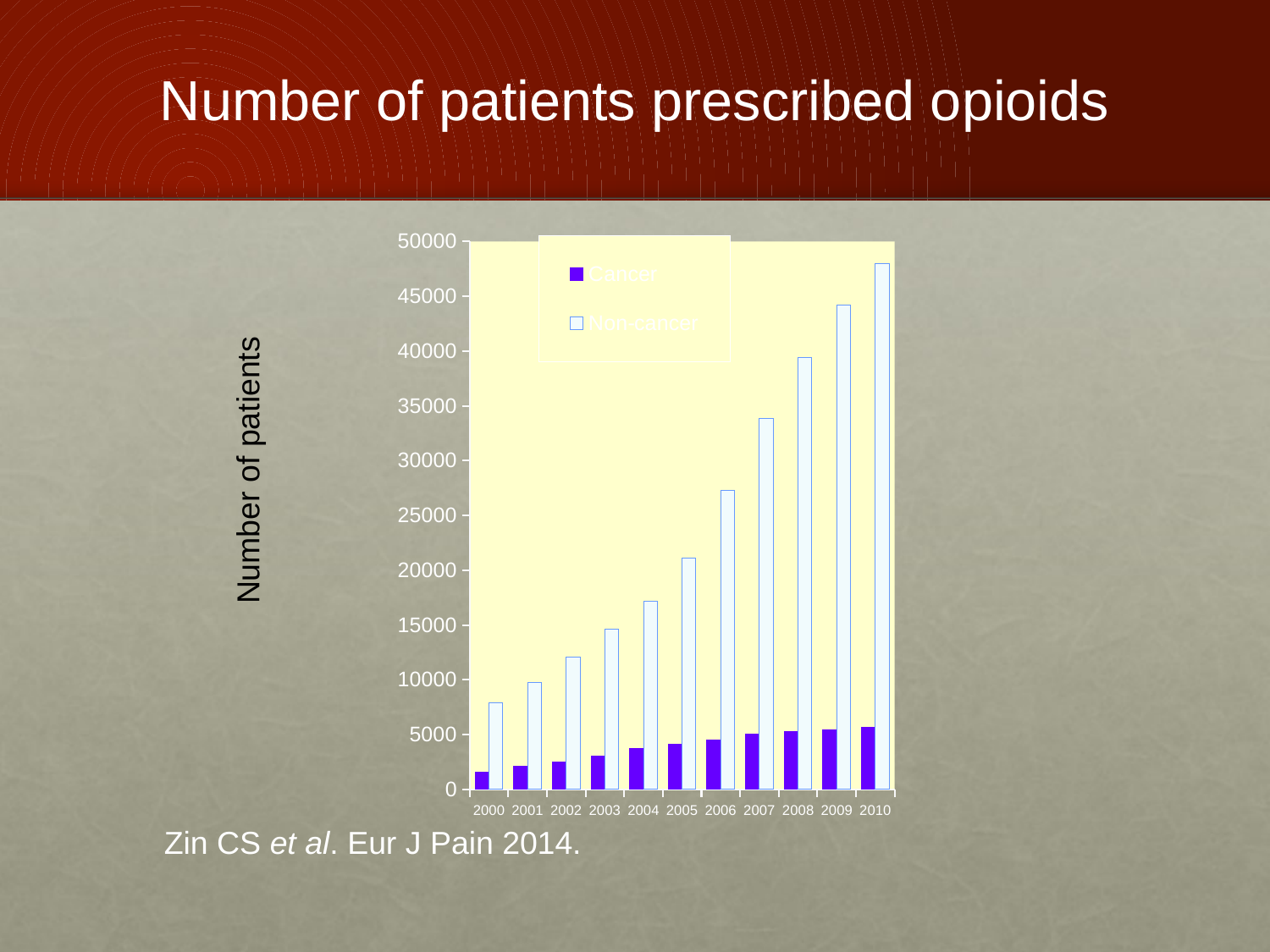

# Number of patients prescribed opioids

### Chart

| Category | Cancer | Non-cancer |
|---|---|---|
| 2000 | 1603.0 | 7876.0 |
| 2001 | 2123.0 | 9758.0 |
| 2002 | 2483.0 | 12095.0 |
| 2003 | 3028.0 | 14628.0 |
| 2004 | 3710.0 | 17150.0 |
| 2005 | 4123.0 | 21087.0 |
| 2006 | 4534.0 | 27297.0 |
| 2007 | 5059.0 | 33850.0 |
| 2008 | 5263.0 | 39417.0 |
| 2009 | 5458.0 | 44199.0 |
| 2010 | 5689.0 | 47977.0 |
Number of patients
Zin CS et al. Eur J Pain 2014.
16